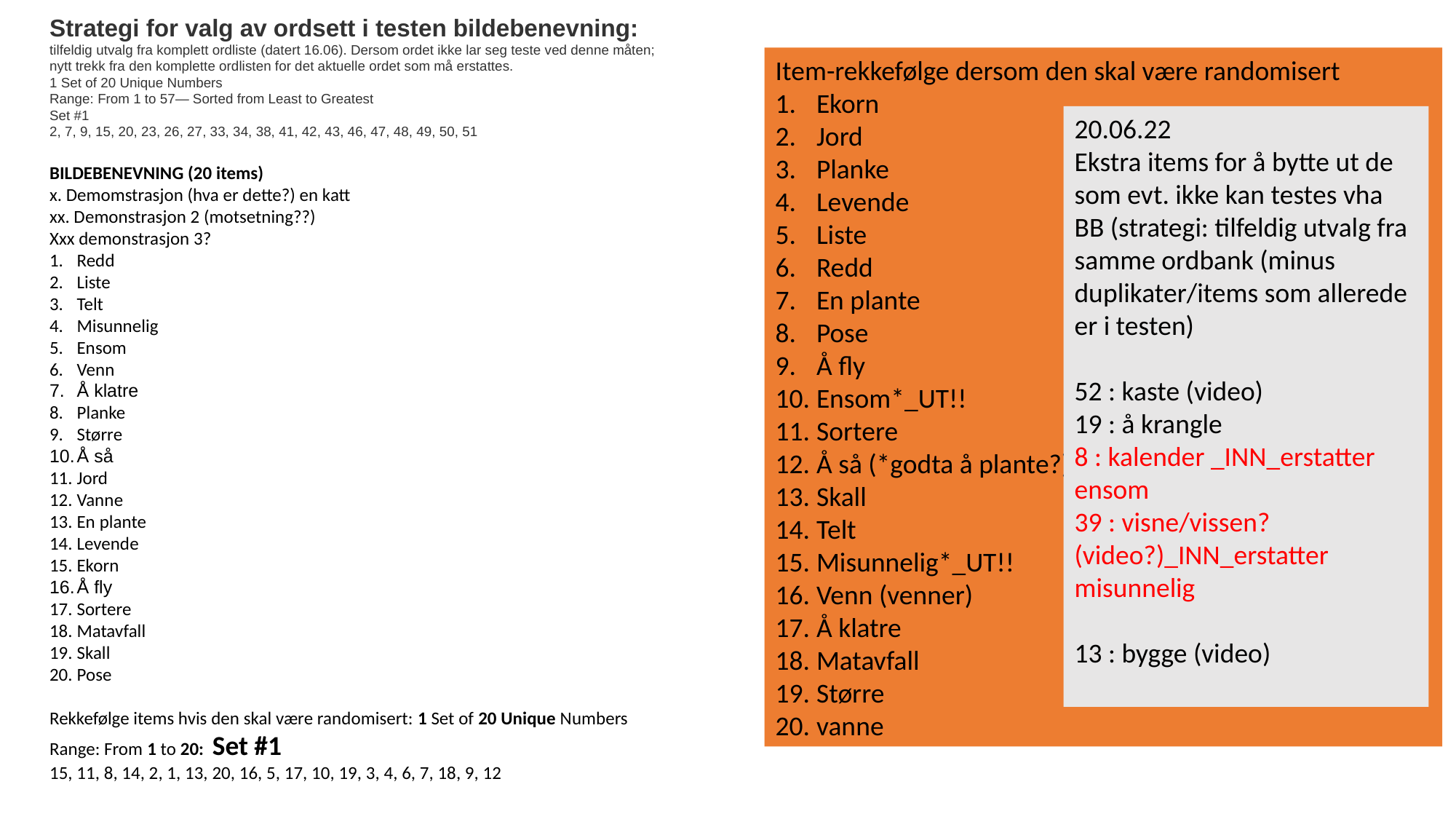

Strategi for valg av ordsett i testen bildebenevning:
tilfeldig utvalg fra komplett ordliste (datert 16.06). Dersom ordet ikke lar seg teste ved denne måten; nytt trekk fra den komplette ordlisten for det aktuelle ordet som må erstattes.
1 Set of 20 Unique Numbers
Range: From 1 to 57— Sorted from Least to Greatest
Set #1
2, 7, 9, 15, 20, 23, 26, 27, 33, 34, 38, 41, 42, 43, 46, 47, 48, 49, 50, 51

BILDEBENEVNING (20 items)
x. Demomstrasjon (hva er dette?) en katt
xx. Demonstrasjon 2 (motsetning??)
Xxx demonstrasjon 3?
Redd
Liste
Telt
Misunnelig
Ensom
Venn
Å klatre
Planke
Større
Å så
Jord
Vanne
En plante
Levende
Ekorn
Å fly
Sortere
Matavfall
Skall
Pose

Rekkefølge items hvis den skal være randomisert: 1 Set of 20 Unique Numbers
Range: From 1 to 20:  Set #1
15, 11, 8, 14, 2, 1, 13, 20, 16, 5, 17, 10, 19, 3, 4, 6, 7, 18, 9, 12
Item-rekkefølge dersom den skal være randomisert
Ekorn
Jord
Planke
Levende
Liste
Redd
En plante
Pose
Å fly
Ensom*_UT!!
Sortere
Å så (*godta å plante?)
Skall
Telt
Misunnelig*_UT!!
Venn (venner)
Å klatre
Matavfall
Større
vanne
20.06.22
Ekstra items for å bytte ut de som evt. ikke kan testes vha BB (strategi: tilfeldig utvalg fra samme ordbank (minus duplikater/items som allerede er i testen)

52 : kaste (video)
19 : å krangle
8 : kalender _INN_erstatter ensom
39 : visne/vissen? (video?)_INN_erstatter misunnelig

13 : bygge (video)